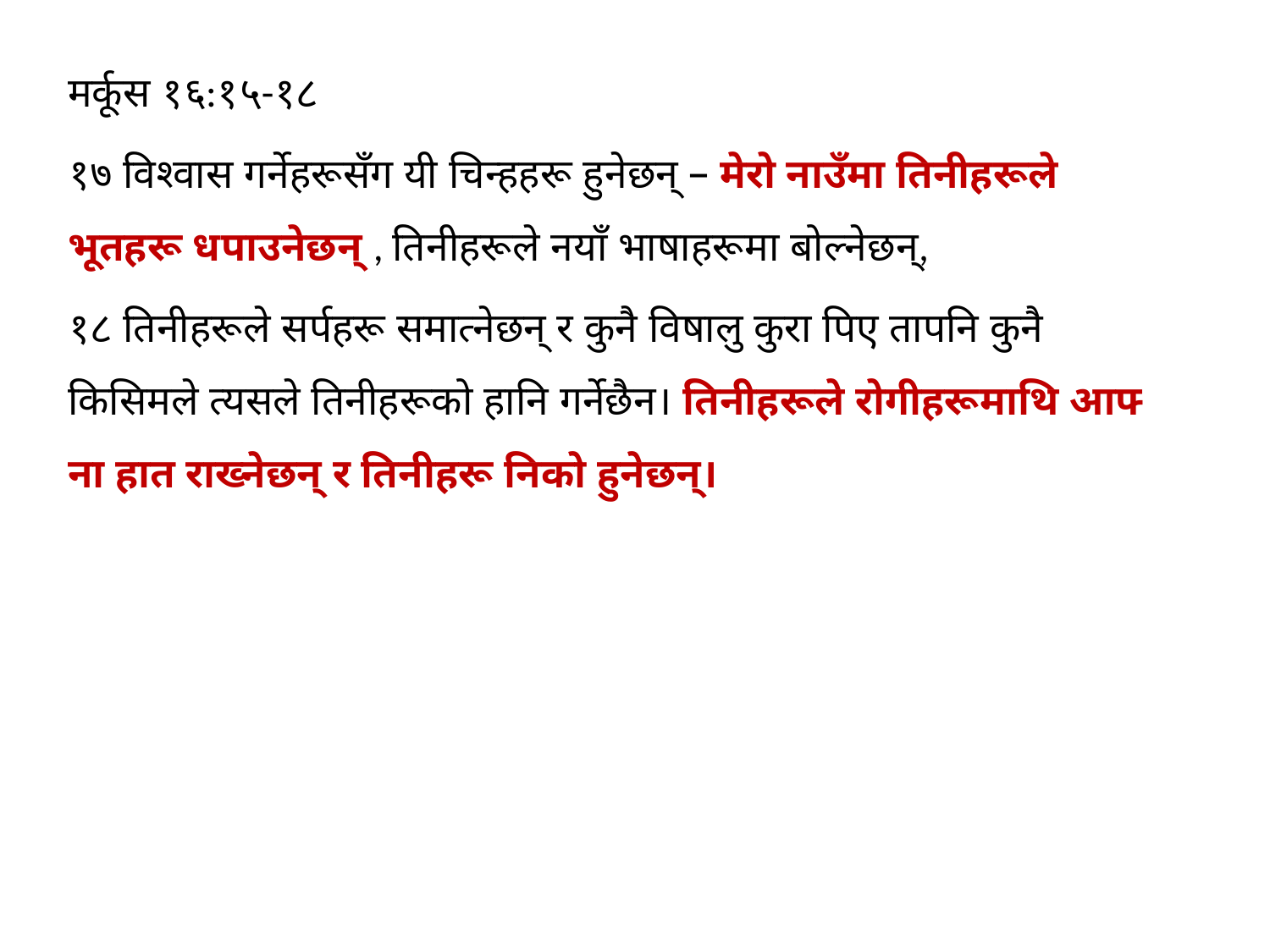

मर्कूस १६:१५-१८
१७ विश्‍वास गर्नेहरूसँग यी चिन्‍हहरू हुनेछन्‌ – मेरो नाउँमा तिनीहरूले भूतहरू धपाउनेछन्‌ , तिनीहरूले नयाँ भाषाहरूमा बोल्‍नेछन्‌,
१८ तिनीहरूले सर्पहरू समात्‍नेछन्‌ र कुनै विषालु कुरा पिए तापनि कुनै किसिमले त्‍यसले तिनीहरूको हानि गर्नेछैन। तिनीहरूले रोगीहरूमाथि आफ्‍ना हात राख्‍नेछन्‌ र तिनीहरू निको हुनेछन्‌।